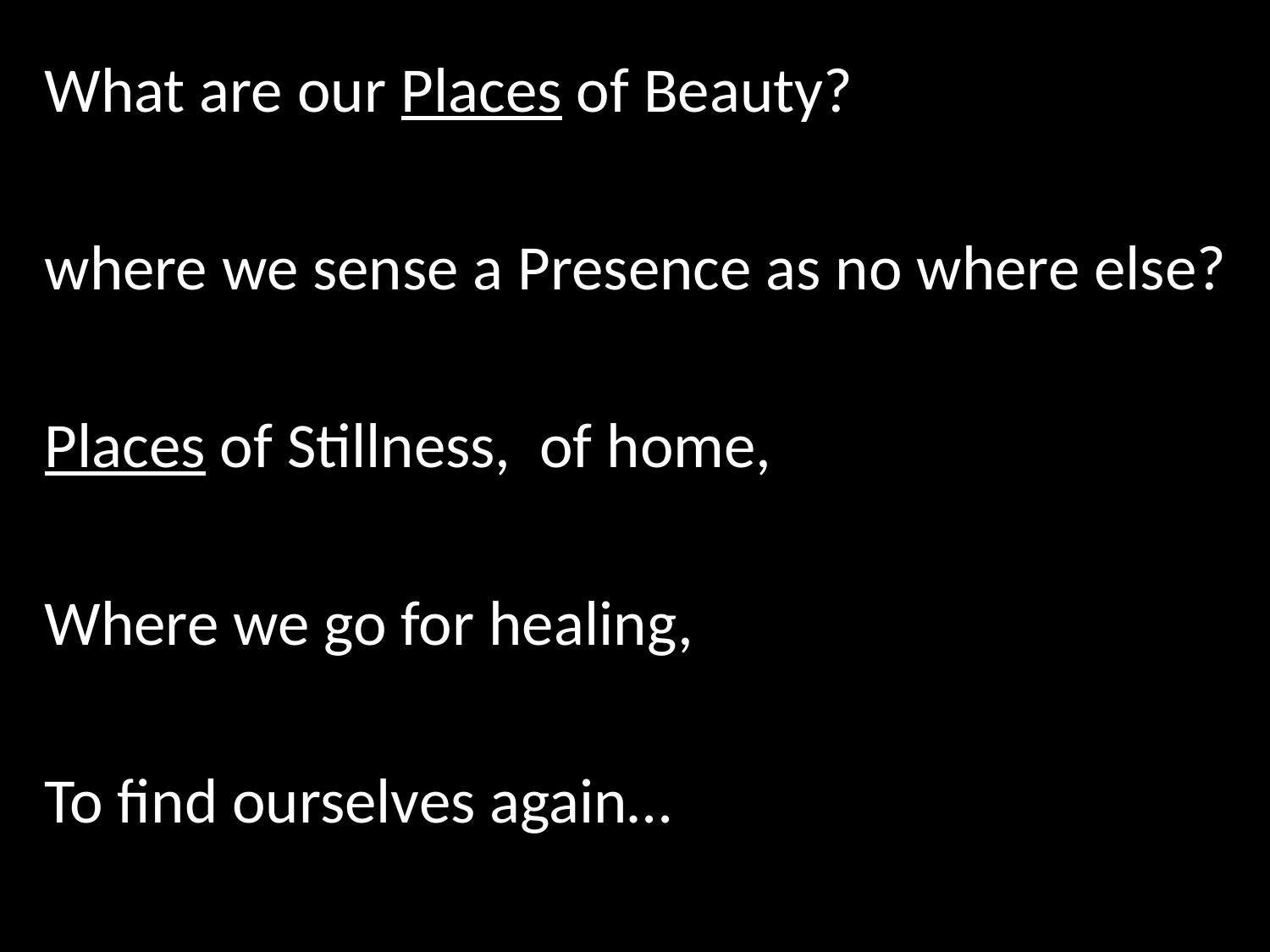

What are our Places of Beauty?

where we sense a Presence as no where else?

Places of Stillness,  of home,

Where we go for healing,

To find ourselves again…